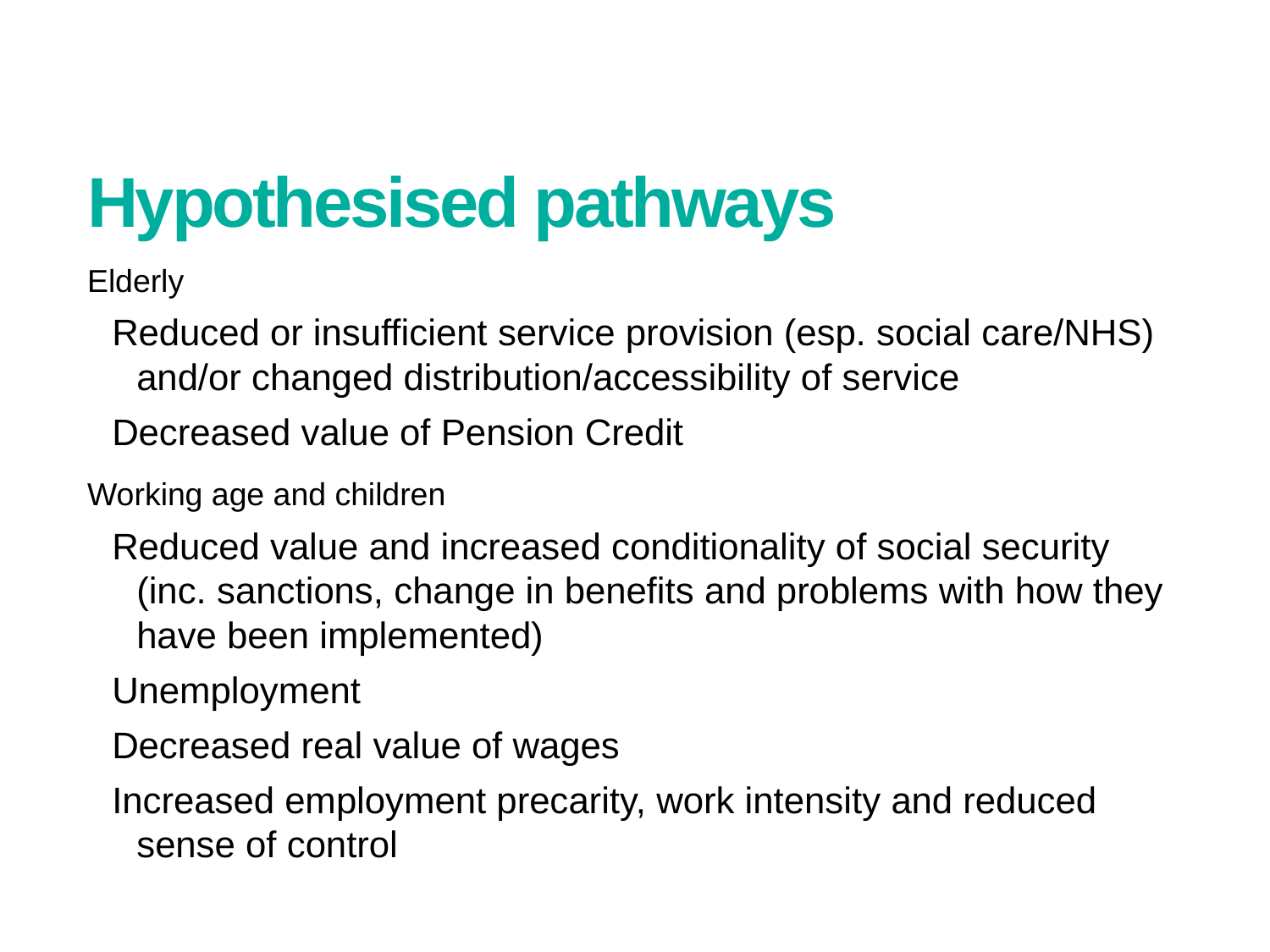

# Hypothesised pathways
Elderly
Reduced or insufficient service provision (esp. social care/NHS) and/or changed distribution/accessibility of service
Decreased value of Pension Credit
Working age and children
Reduced value and increased conditionality of social security (inc. sanctions, change in benefits and problems with how they have been implemented)
Unemployment
Decreased real value of wages
Increased employment precarity, work intensity and reduced sense of control